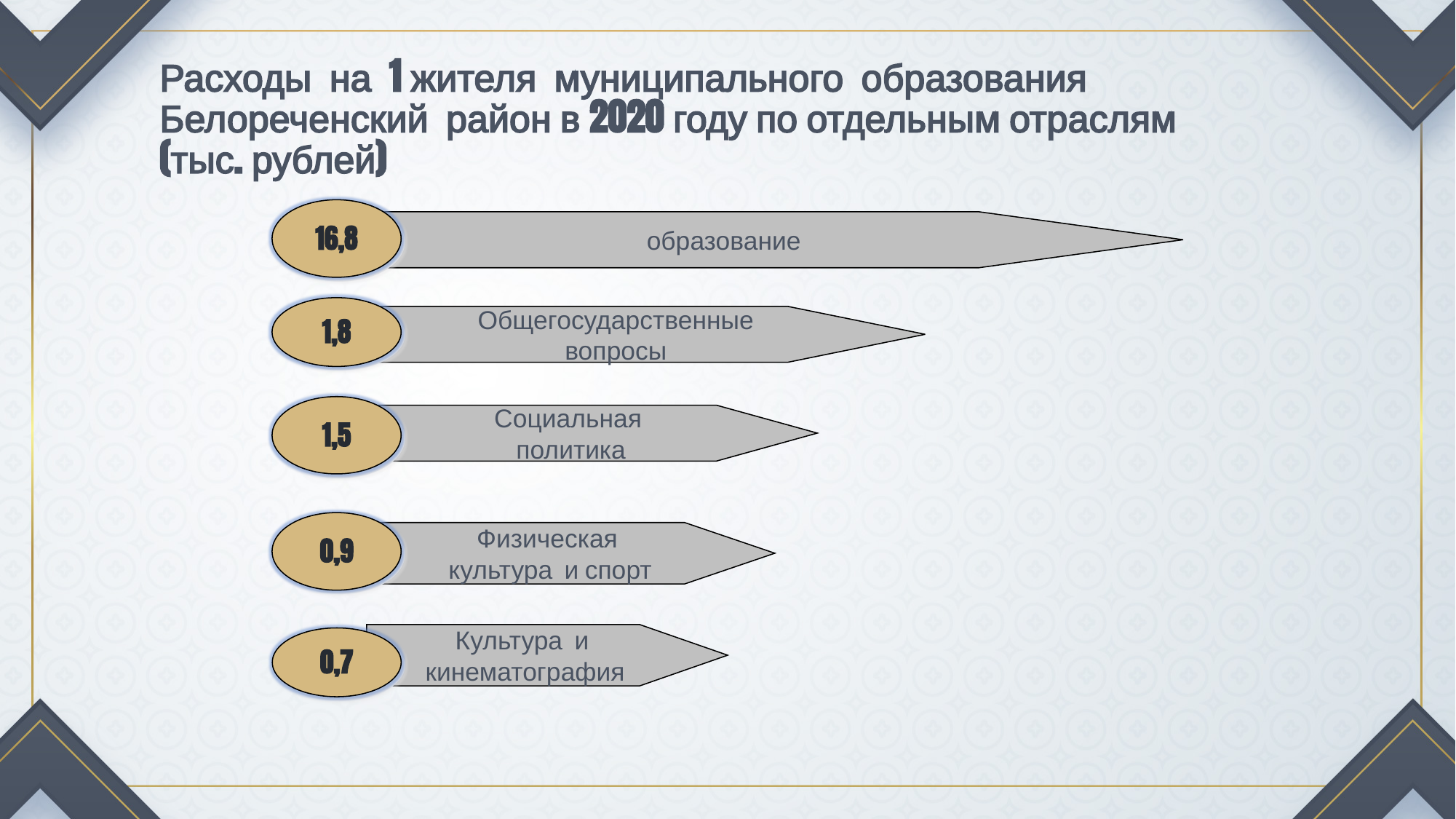

# Расходы  на  1 жителя  муниципального  образования Белореченский  район в 2020 году по отдельным отраслям (тыс. рублей)
16,8
образование
1,8
Общегосударственные
 вопросы
1,5

Социальная
политика

0,9
Физическая
культура  и спорт
Культура  и
кинематография
0,7